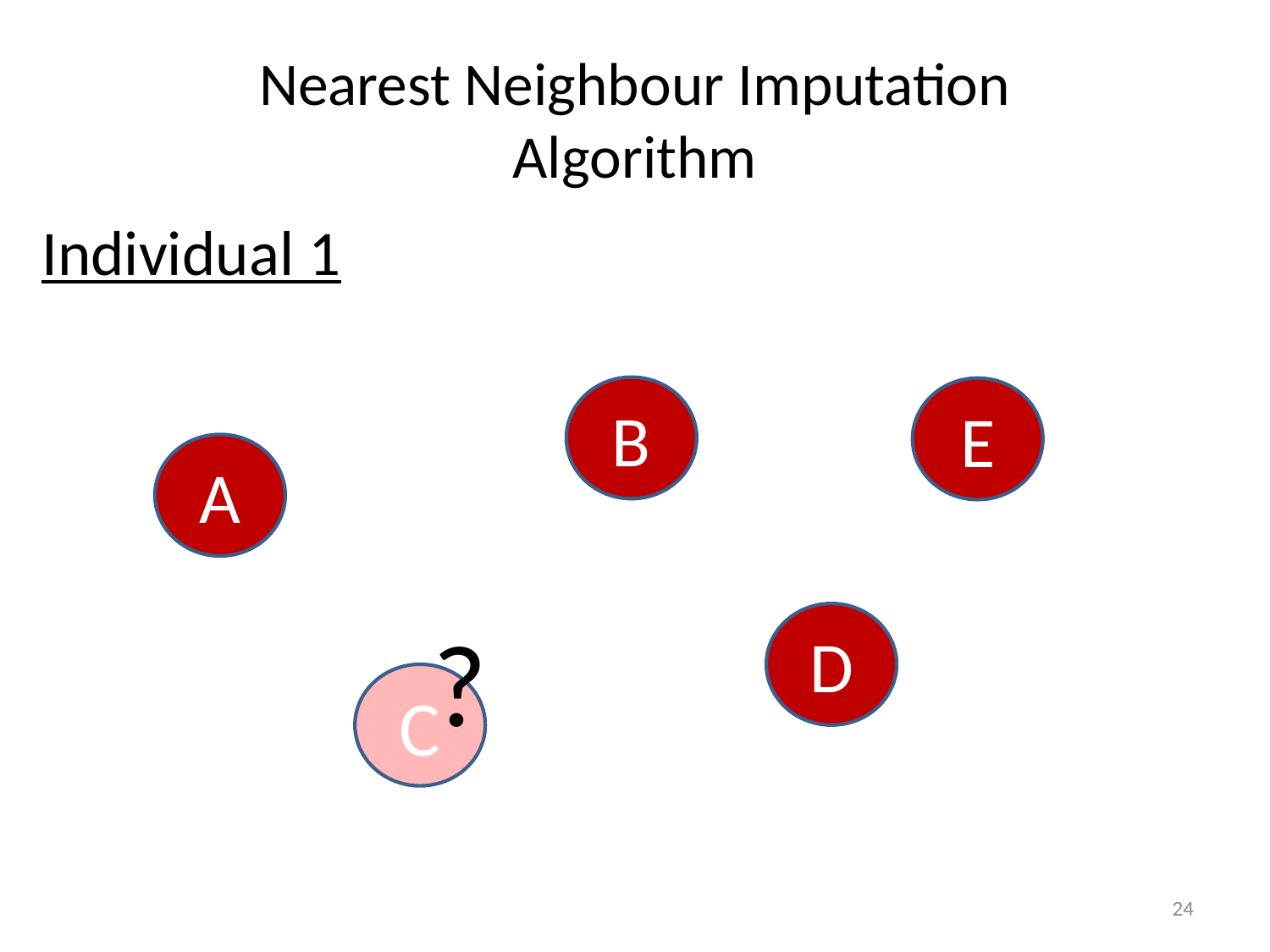

# Nearest Neighbour Imputation Algorithm
Individual 1
B
E
A
D
?
C
24